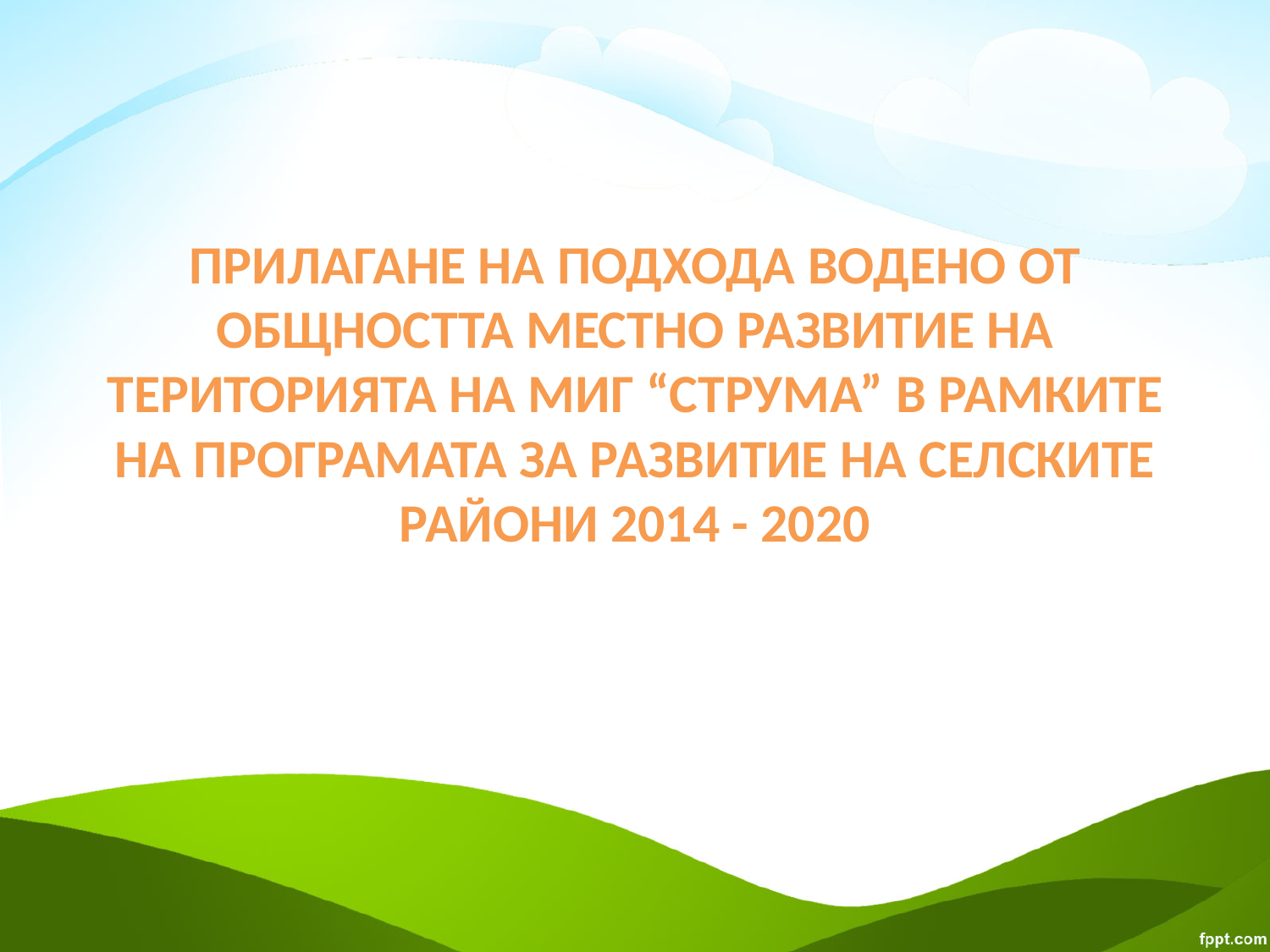

# Прилагане на подхода ВОДЕНО ОТ ОБЩНОСТТА местно развитие на територията на МИГ “струма” в рамките на ПРОГРАМАТА ЗА РАЗВИТИЕ НА СЕЛСКИТЕ РАЙОНИ 2014 - 2020